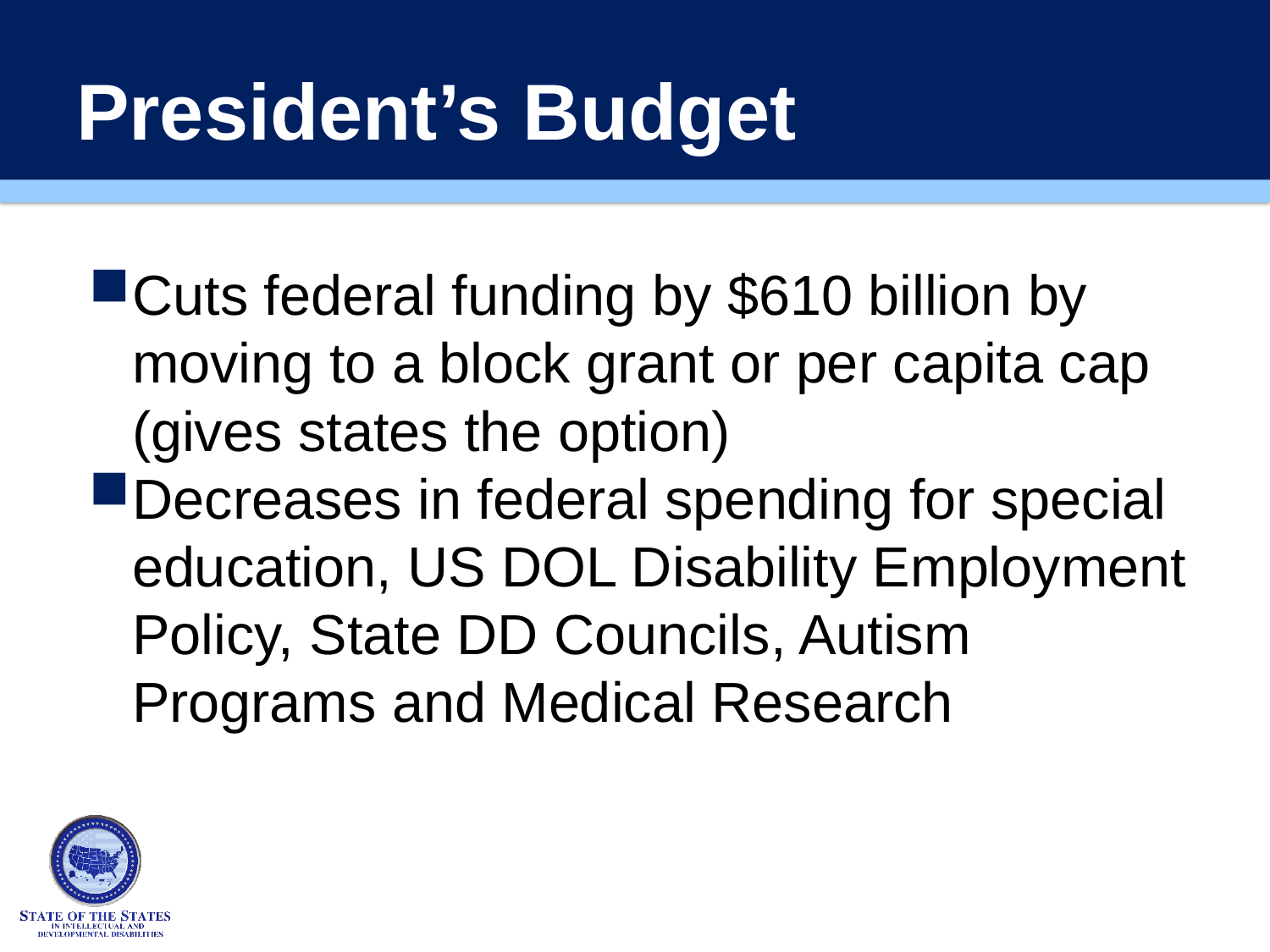

# President’s Budget
Cuts federal funding by $610 billion by moving to a block grant or per capita cap (gives states the option)
Decreases in federal spending for special education, US DOL Disability Employment Policy, State DD Councils, Autism Programs and Medical Research